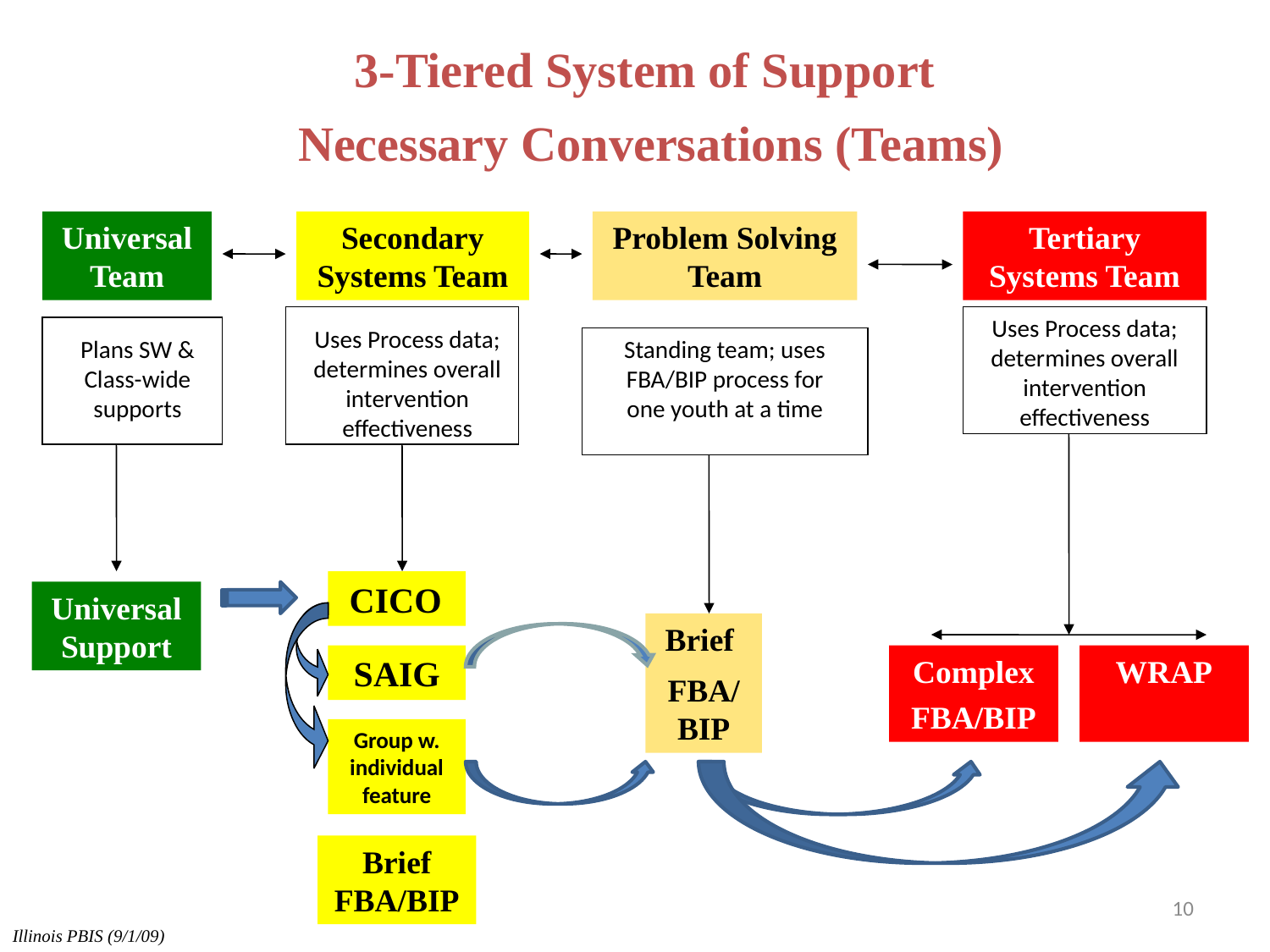

3-Tiered System of Support
Necessary Conversations (Teams)

Universal
Team
Secondary Systems Team
Problem Solving Team
Tertiary Systems Team

Uses Process data; determines overall intervention effectiveness

Uses Process data; determines overall intervention effectiveness
Plans SW & Class-wide supports

Standing team; uses FBA/BIP process for one youth at a time

 CICO
Universal Support

Brief
FBA/BIP

SAIG
Complex
FBA/BIP
WRAP

Group w. individual
feature

Brief FBA/BIP
10
Illinois PBIS (9/1/09)